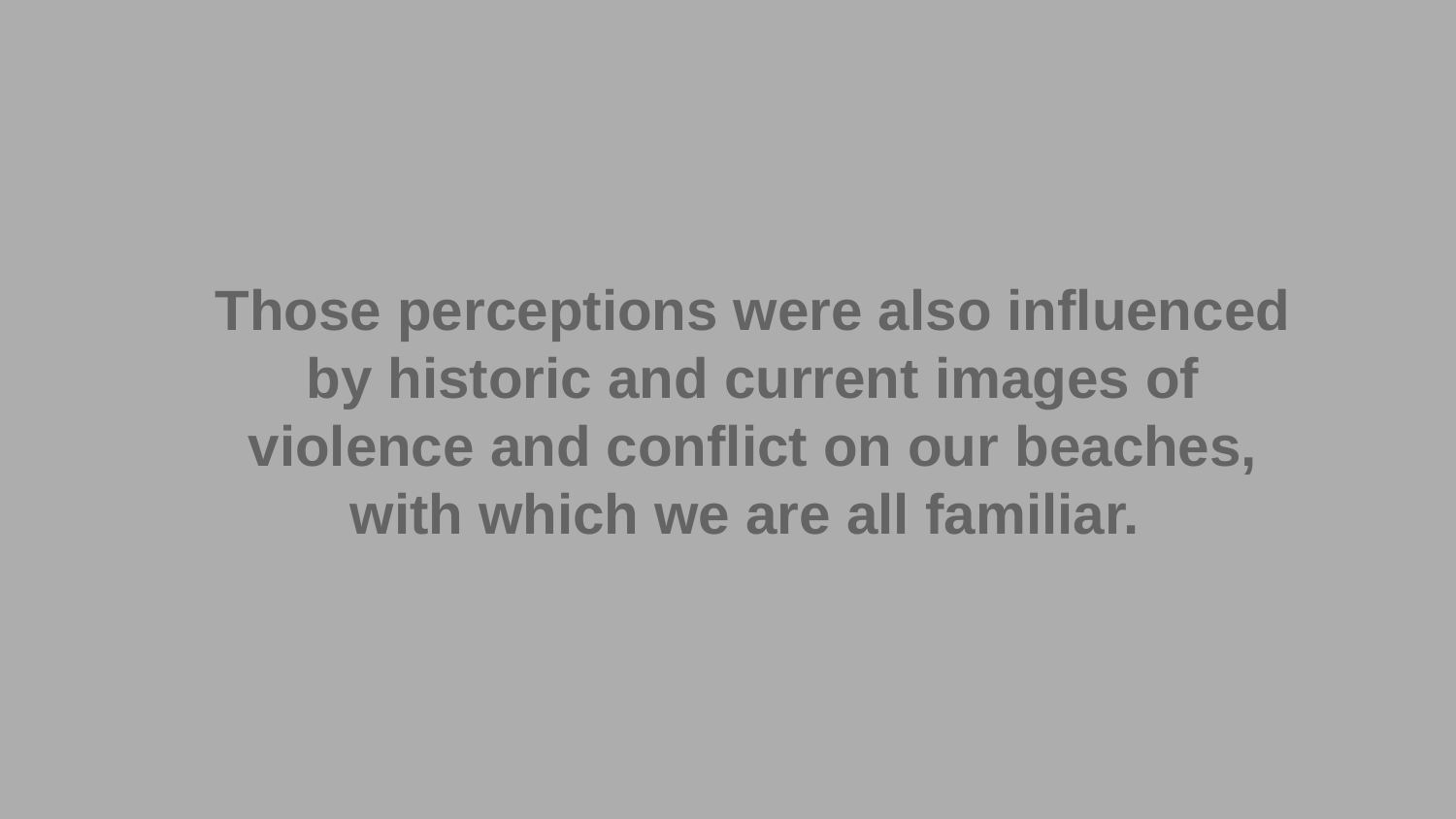

Those perceptions were also influenced by historic and current images of violence and conflict on our beaches, with which we are all familiar.